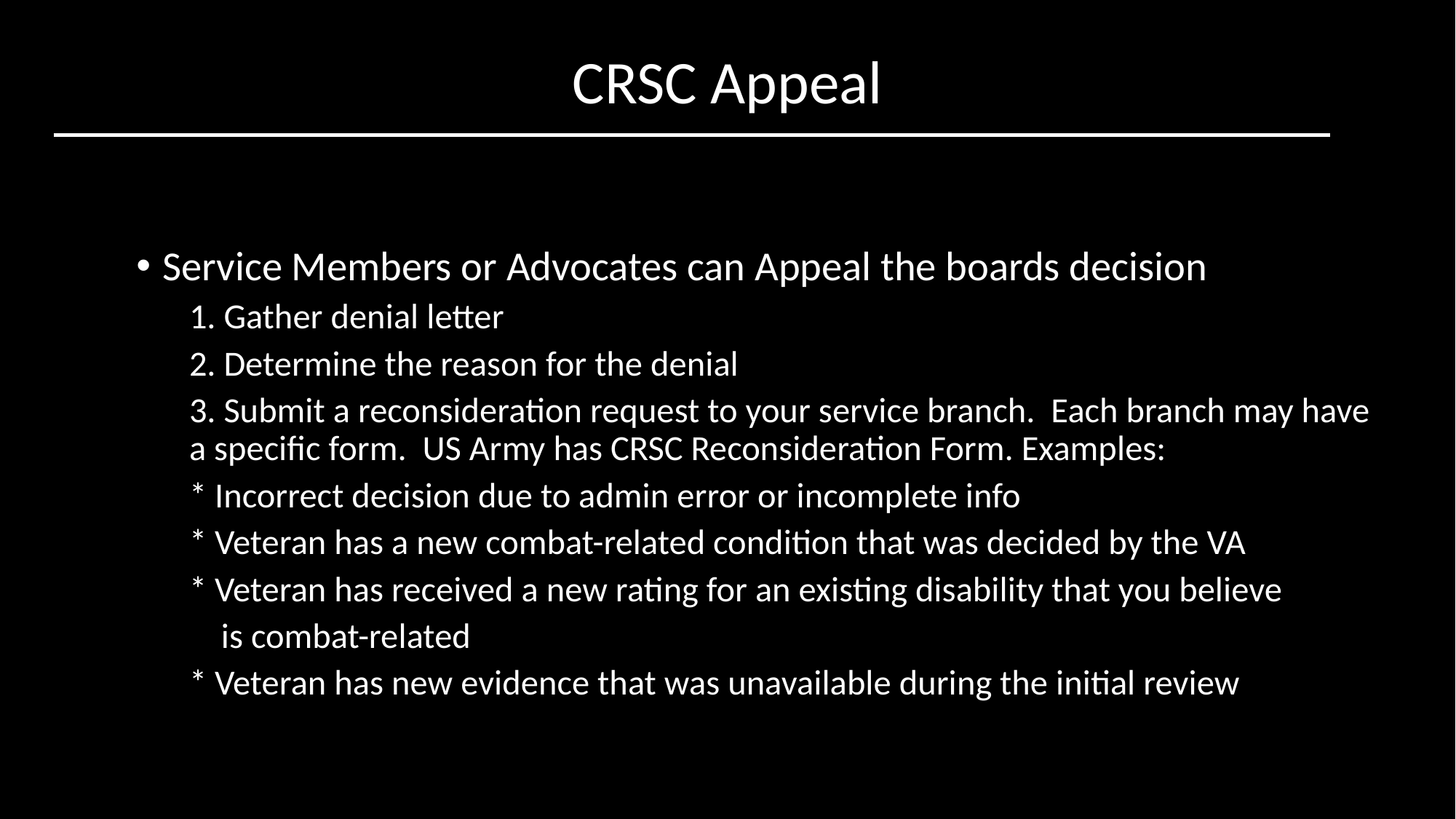

CRSC Appeal

Service Members or Advocates can Appeal the boards decision
1. Gather denial letter
2. Determine the reason for the denial
3. Submit a reconsideration request to your service branch.  Each branch may have a specific form.  US Army has CRSC Reconsideration Form. Examples:
	* Incorrect decision due to admin error or incomplete info
	* Veteran has a new combat-related condition that was decided by the VA
	* Veteran has received a new rating for an existing disability that you believe
	    is combat-related
	* Veteran has new evidence that was unavailable during the initial review